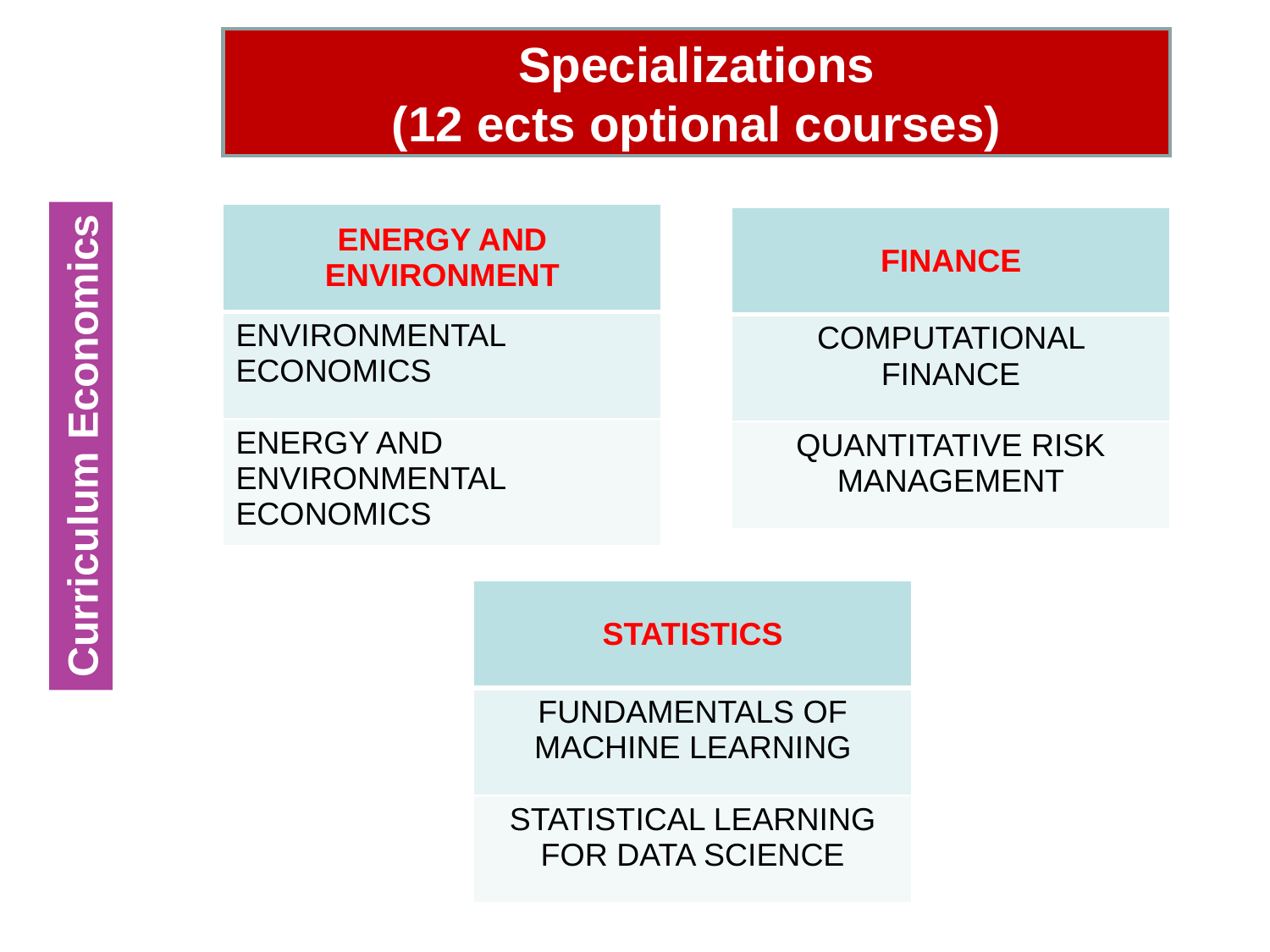

Specializations
(12 ects optional courses)
| ENERGY AND ENVIRONMENT |
| --- |
| ENVIRONMENTAL ECONOMICS |
| ENERGY AND ENVIRONMENTAL ECONOMICS |
| FINANCE |
| --- |
| COMPUTATIONAL FINANCE |
| QUANTITATIVE RISK MANAGEMENT |
Curriculum Economics
| STATISTICS |
| --- |
| FUNDAMENTALS OF MACHINE LEARNING |
| STATISTICAL LEARNING FOR DATA SCIENCE |